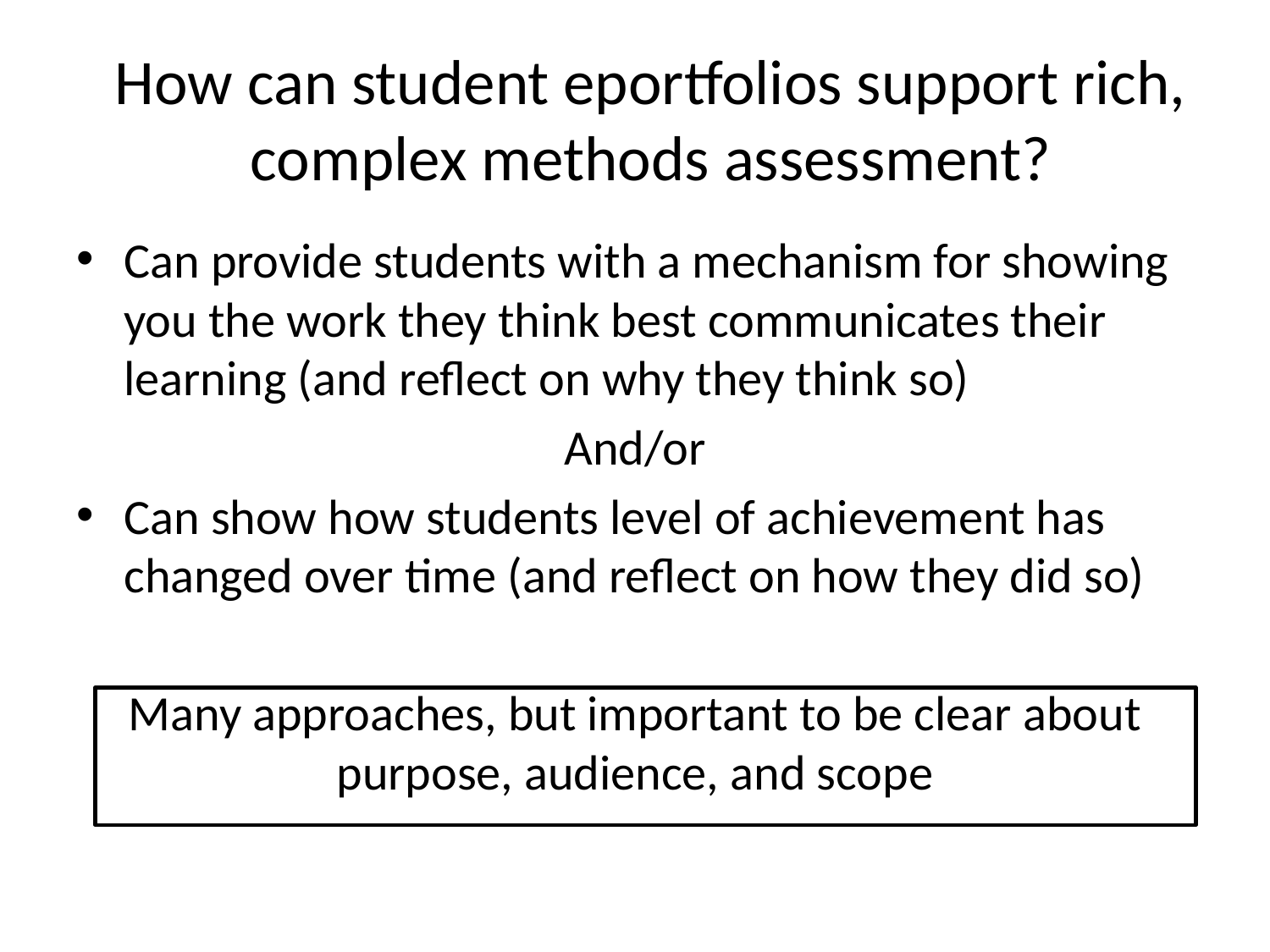

# How can student eportfolios support rich, complex methods assessment?
Can provide students with a mechanism for showing you the work they think best communicates their learning (and reflect on why they think so)
And/or
Can show how students level of achievement has changed over time (and reflect on how they did so)

Many approaches, but important to be clear about purpose, audience, and scope